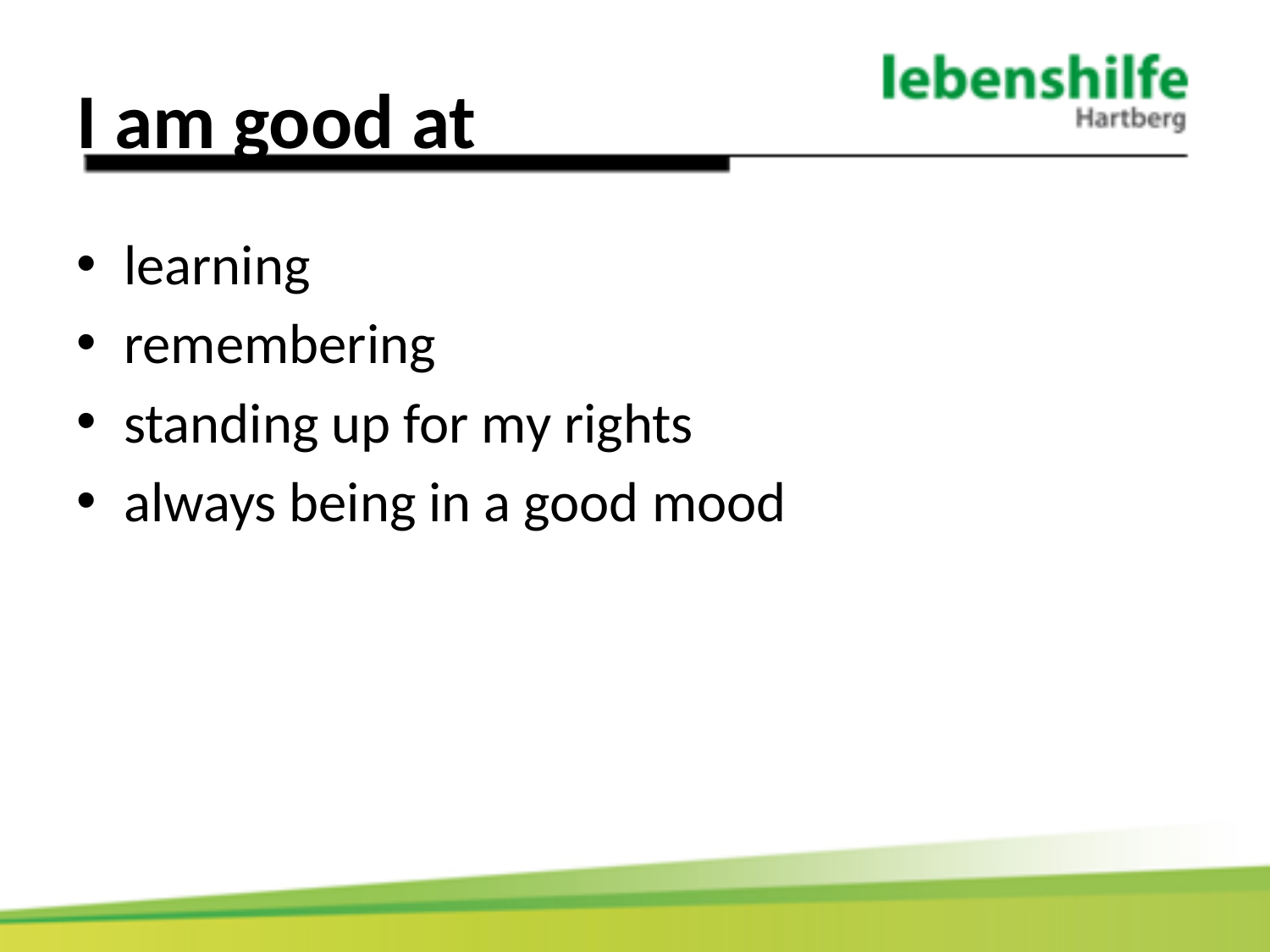

# I am good at
learning
remembering
standing up for my rights
always being in a good mood